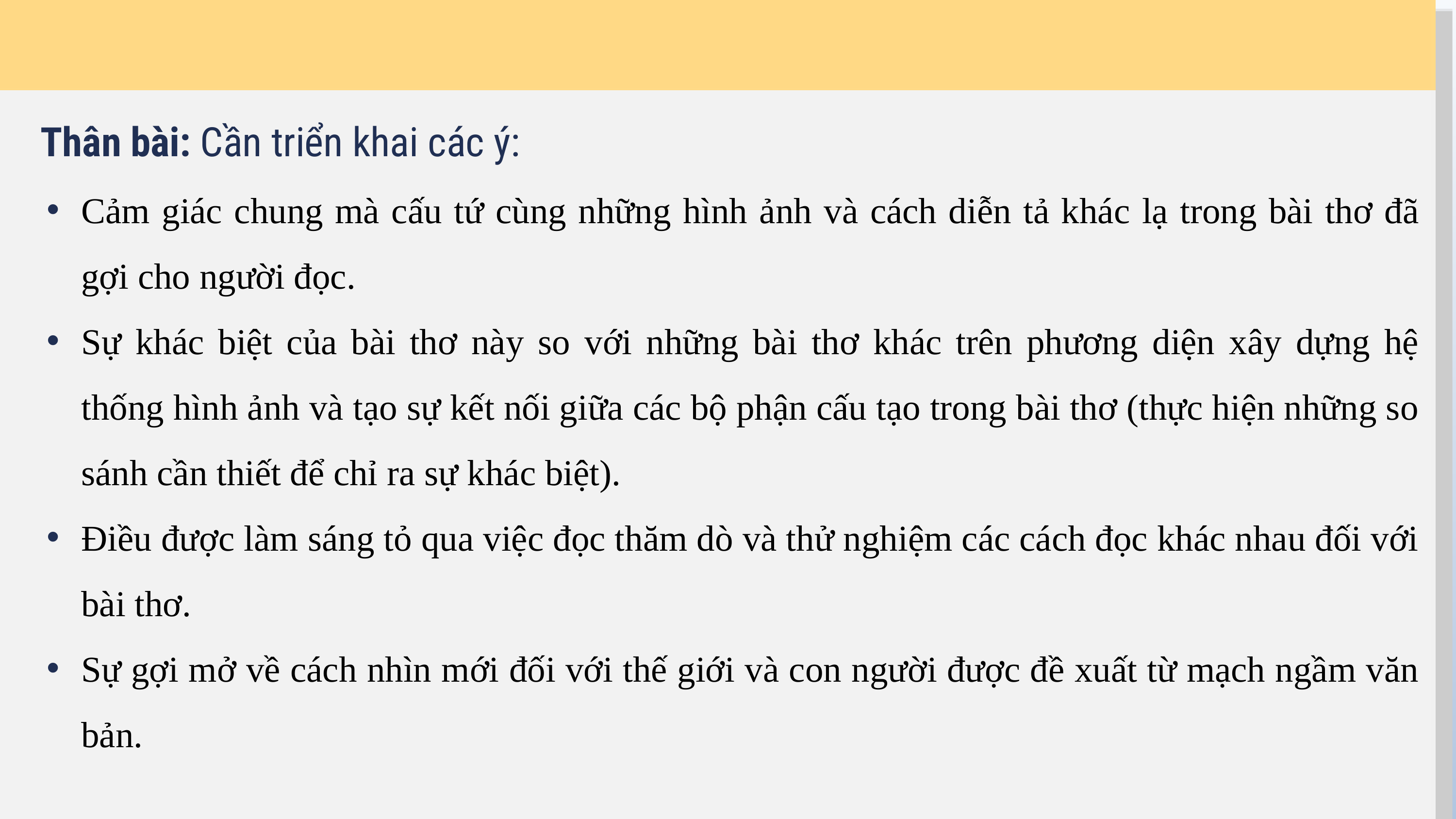

Thân bài: Cần triển khai các ý:
Cảm giác chung mà cấu tứ cùng những hình ảnh và cách diễn tả khác lạ trong bài thơ đã gợi cho người đọc.
Sự khác biệt của bài thơ này so với những bài thơ khác trên phương diện xây dựng hệ thống hình ảnh và tạo sự kết nối giữa các bộ phận cấu tạo trong bài thơ (thực hiện những so sánh cần thiết để chỉ ra sự khác biệt).
Điều được làm sáng tỏ qua việc đọc thăm dò và thử nghiệm các cách đọc khác nhau đối với bài thơ.
Sự gợi mở về cách nhìn mới đối với thế giới và con người được đề xuất từ mạch ngầm văn bản.